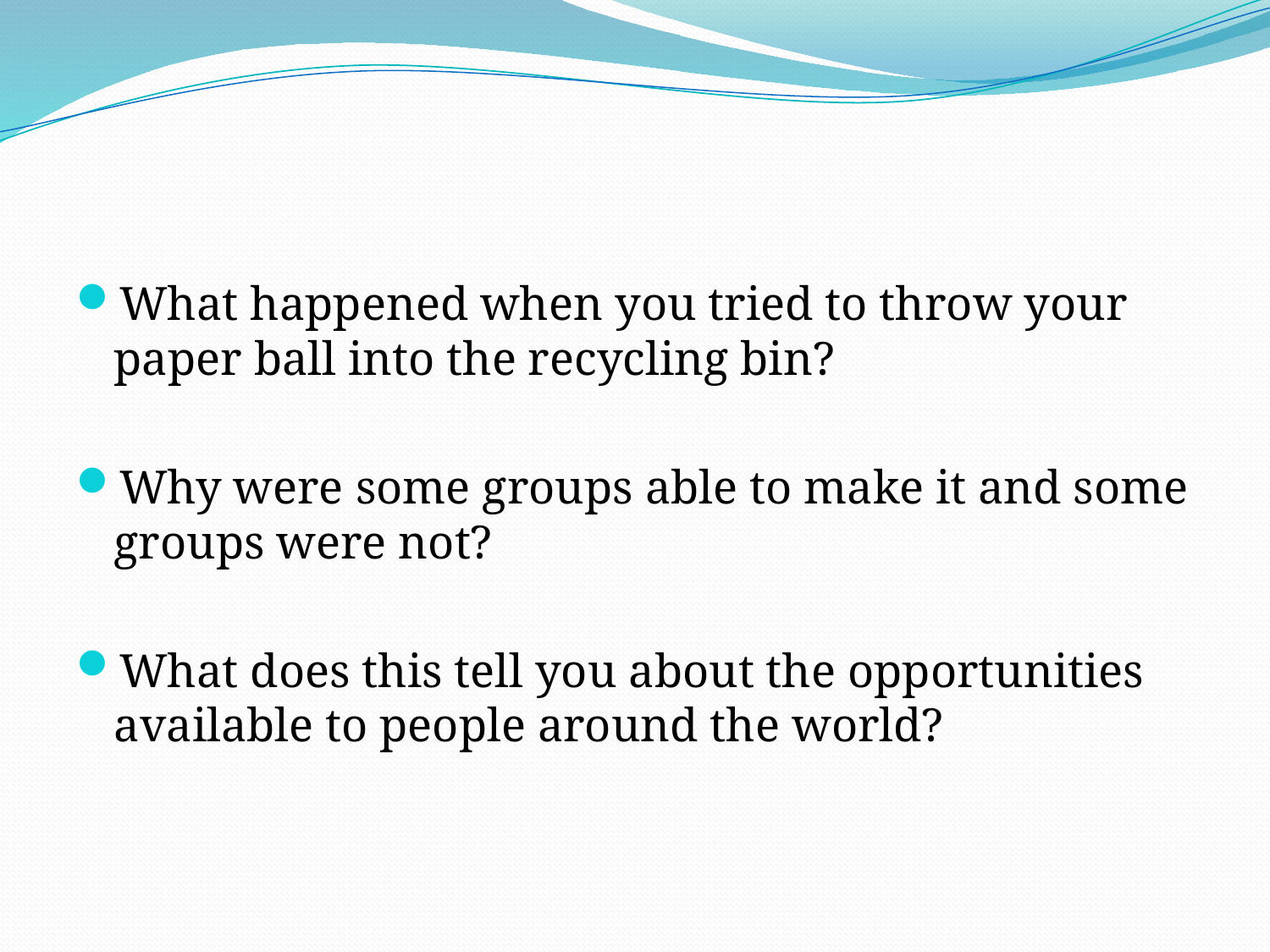

#
What happened when you tried to throw your paper ball into the recycling bin?

Why were some groups able to make it and some groups were not?

What does this tell you about the opportunities available to people around the world?